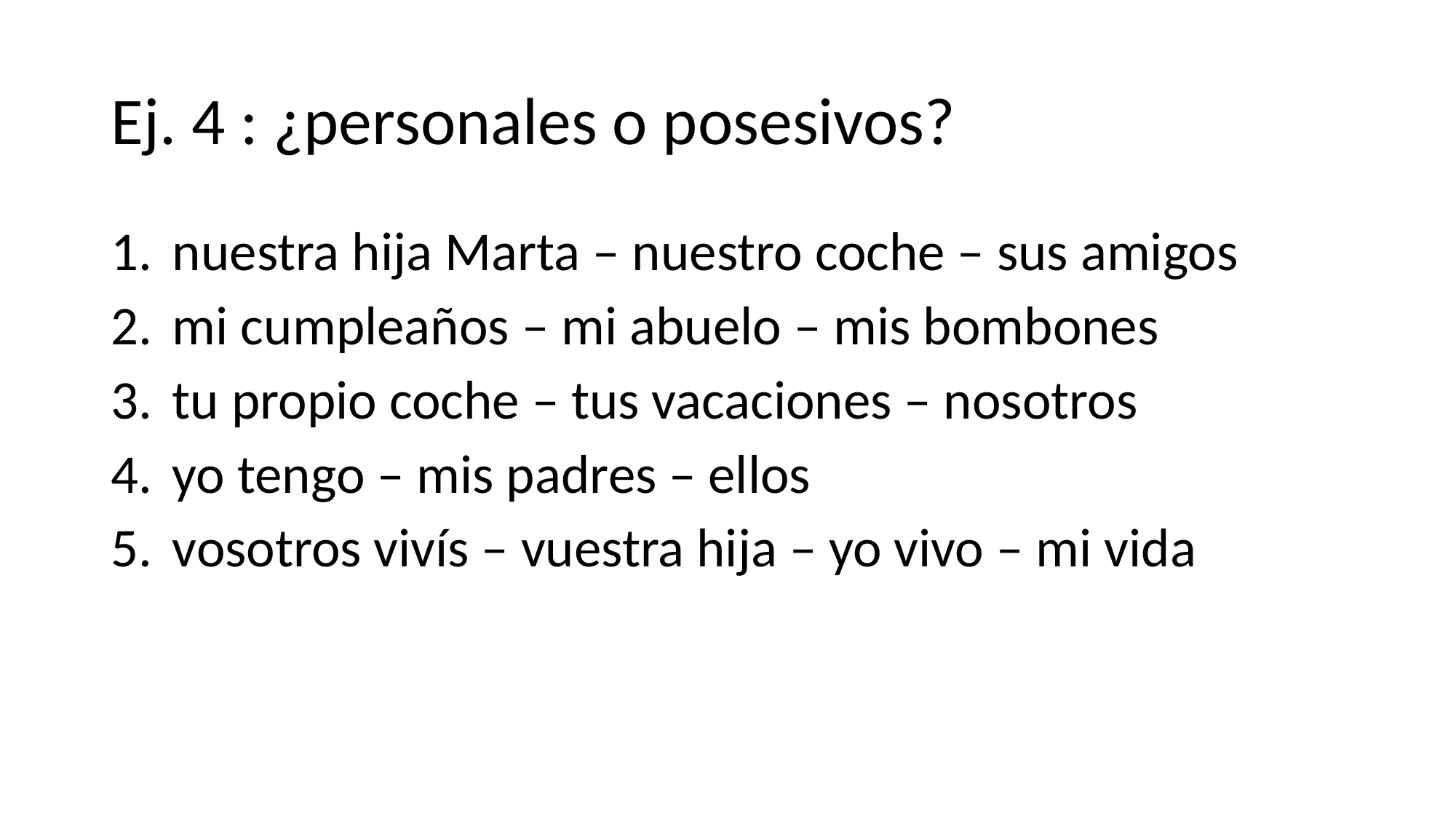

# Ej. 4 : ¿personales o posesivos?
nuestra hija Marta – nuestro coche – sus amigos
mi cumpleaños – mi abuelo – mis bombones
tu propio coche – tus vacaciones – nosotros
yo tengo – mis padres – ellos
vosotros vivís – vuestra hija – yo vivo – mi vida